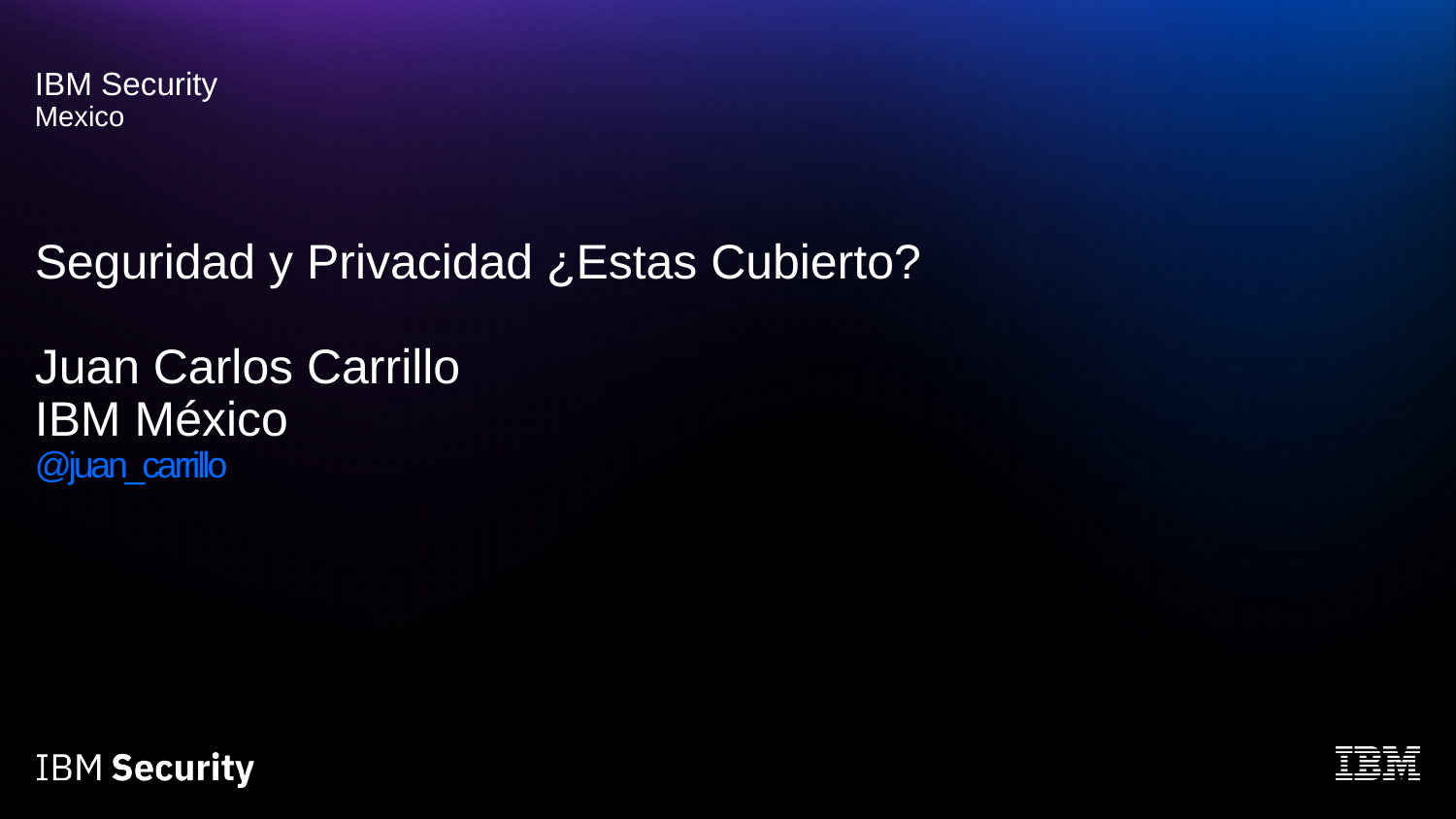

# IBM Security Mexico Seguridad y Privacidad ¿Estas Cubierto? Juan Carlos Carrillo IBM México @juan_carrillo